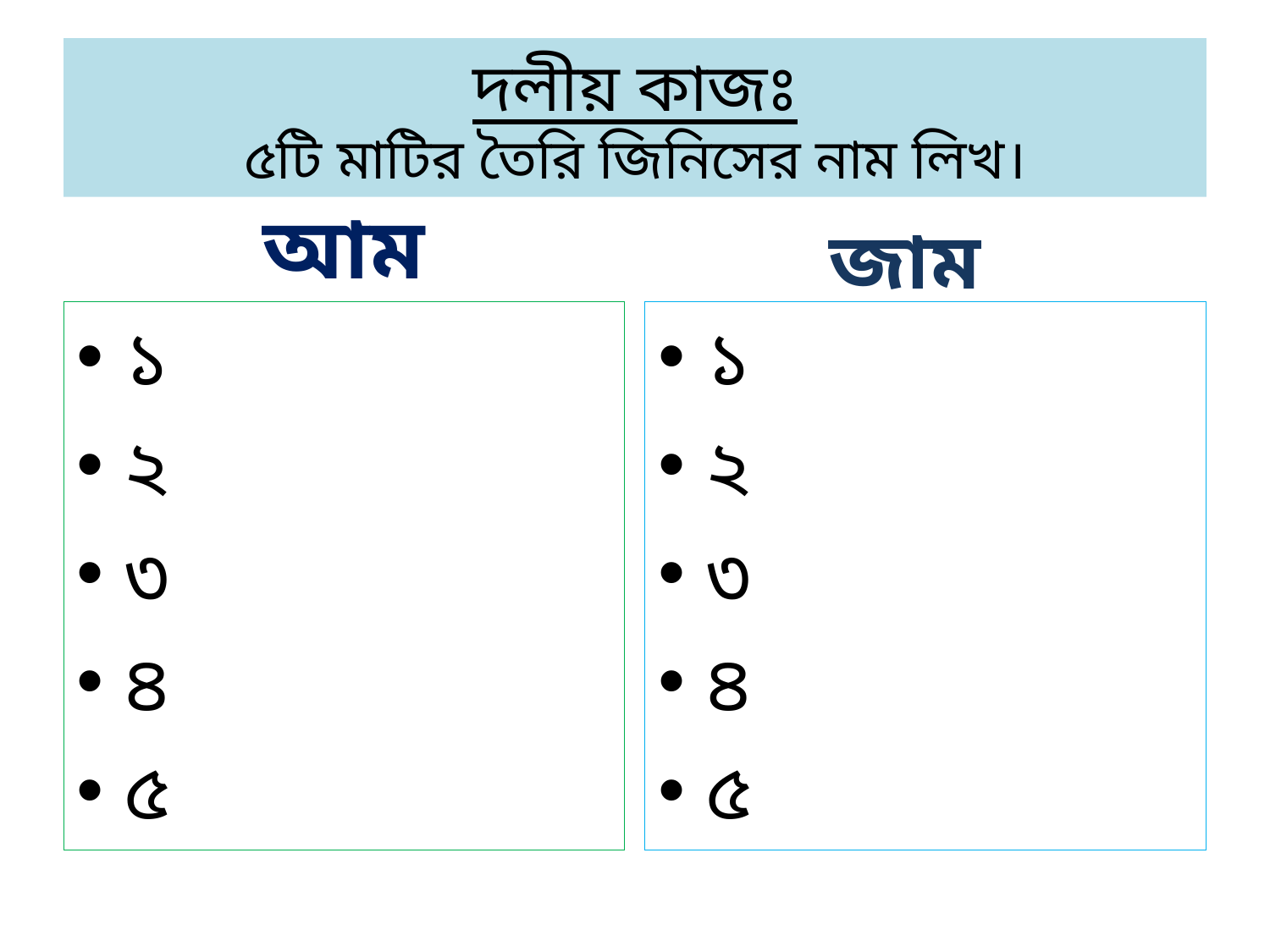

# দলীয় কাজঃ ৫টি মাটির তৈরি জিনিসের নাম লিখ।
আম
জাম
১
২
৩
৪
৫
১
২
৩
৪
৫